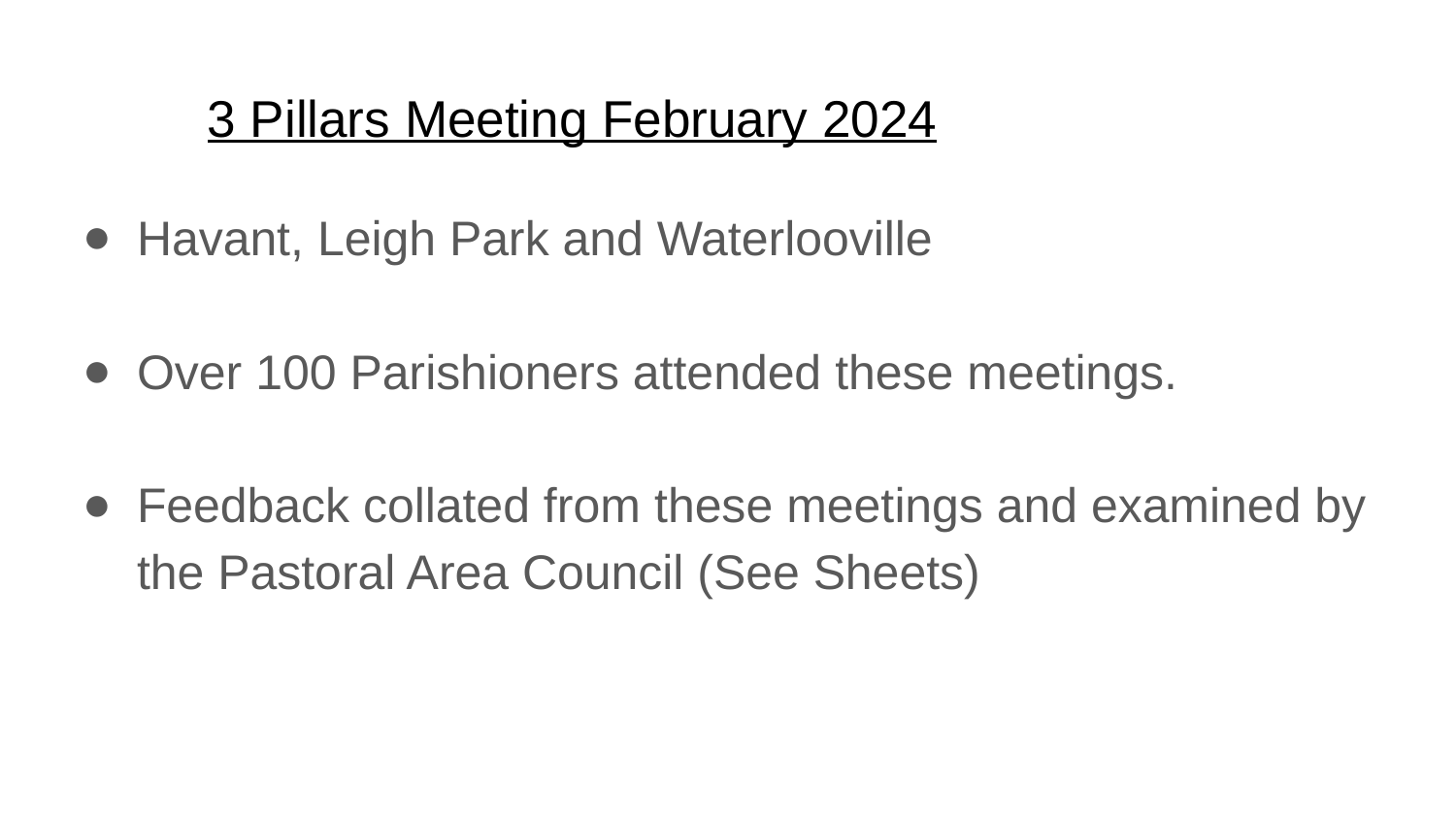

# 3 Pillars Meeting February 2024
Havant, Leigh Park and Waterlooville

Over 100 Parishioners attended these meetings.

Feedback collated from these meetings and examined by the Pastoral Area Council (See Sheets)